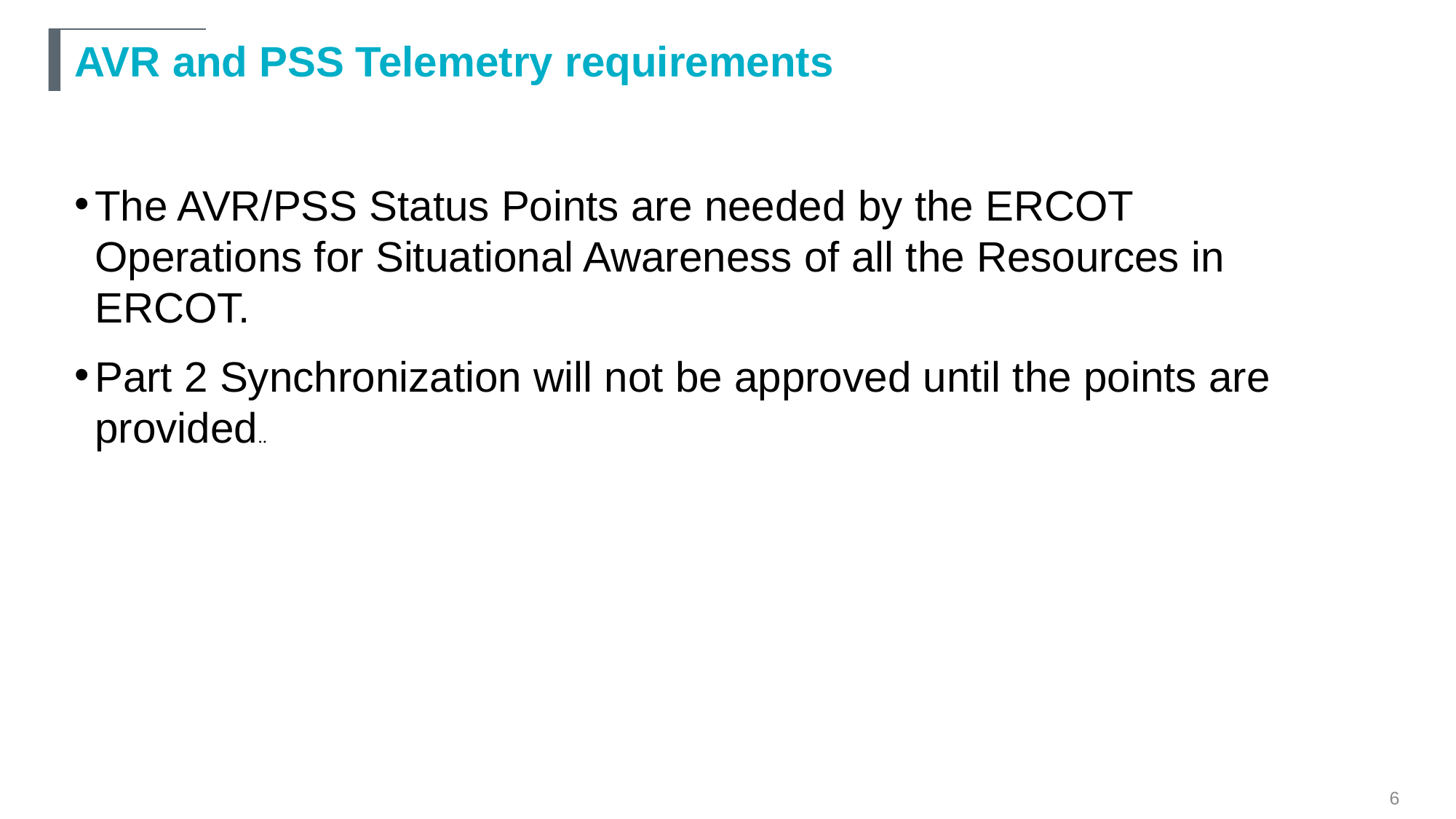

# AVR and PSS Telemetry requirements
The AVR/PSS Status Points are needed by the ERCOT Operations for Situational Awareness of all the Resources in ERCOT.
Part 2 Synchronization will not be approved until the points are provided..
6